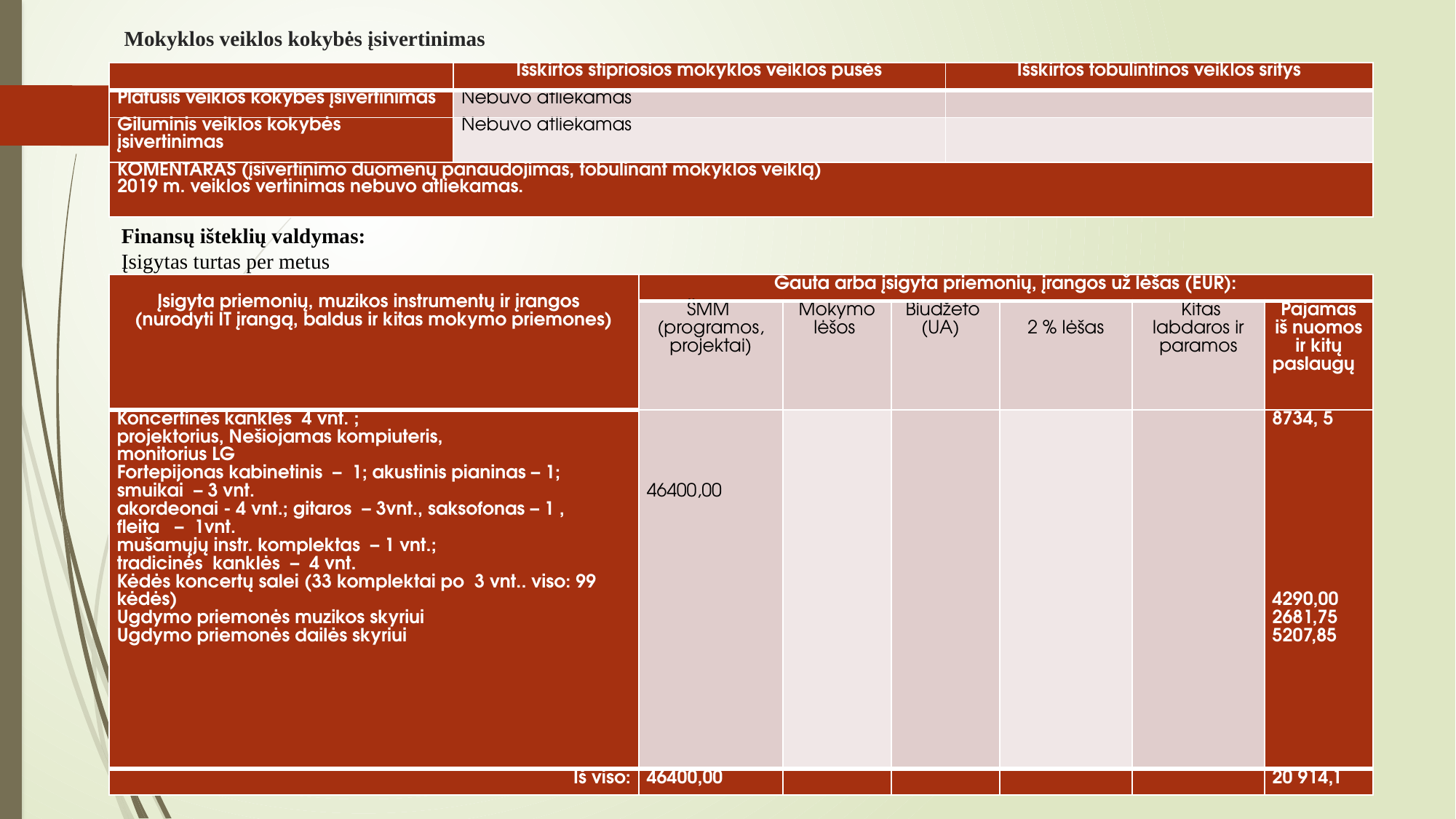

# Mokyklos veiklos kokybės įsivertinimas
|  | Išskirtos stipriosios mokyklos veiklos pusės | Išskirtos tobulintinos veiklos sritys |
| --- | --- | --- |
| Platusis veiklos kokybės įsivertinimas | Nebuvo atliekamas |  |
| Giluminis veiklos kokybės įsivertinimas | Nebuvo atliekamas |  |
| KOMENTARAS (įsivertinimo duomenų panaudojimas, tobulinant mokyklos veiklą) 2019 m. veiklos vertinimas nebuvo atliekamas. |  |  |

                 Finansų išteklių valdymas:
                 Įsigytas turtas per metus
| Įsigyta priemonių, muzikos instrumentų ir įrangos (nurodyti IT įrangą, baldus ir kitas mokymo priemones) | Gauta arba įsigyta priemonių, įrangos už lėšas (EUR): |  |  |  |  |  |
| --- | --- | --- | --- | --- | --- | --- |
|  | ŠMM (programos, projektai) | Mokymo lėšos | Biudžeto (UA) | 2 % lėšas | Kitas labdaros ir paramos | Pajamas iš nuomos ir kitų paslaugų |
| Koncertinės kanklės 4 vnt. ; projektorius, Nešiojamas kompiuteris, monitorius LG Fortepijonas kabinetinis – 1; akustinis pianinas – 1; smuikai – 3 vnt. akordeonai - 4 vnt.; gitaros – 3vnt., saksofonas – 1 , fleita – 1vnt. mušamųjų instr. komplektas – 1 vnt.; tradicinės kanklės – 4 vnt. Kėdės koncertų salei (33 komplektai po 3 vnt.. viso: 99 kėdės) Ugdymo priemonės muzikos skyriui Ugdymo priemonės dailės skyriui | 46400,00 |  |  |  |  | 8734, 5                 4290,00 2681,75 5207,85 |
| Iš viso: | 46400,00 |  |  |  |  | 20 914,1 |